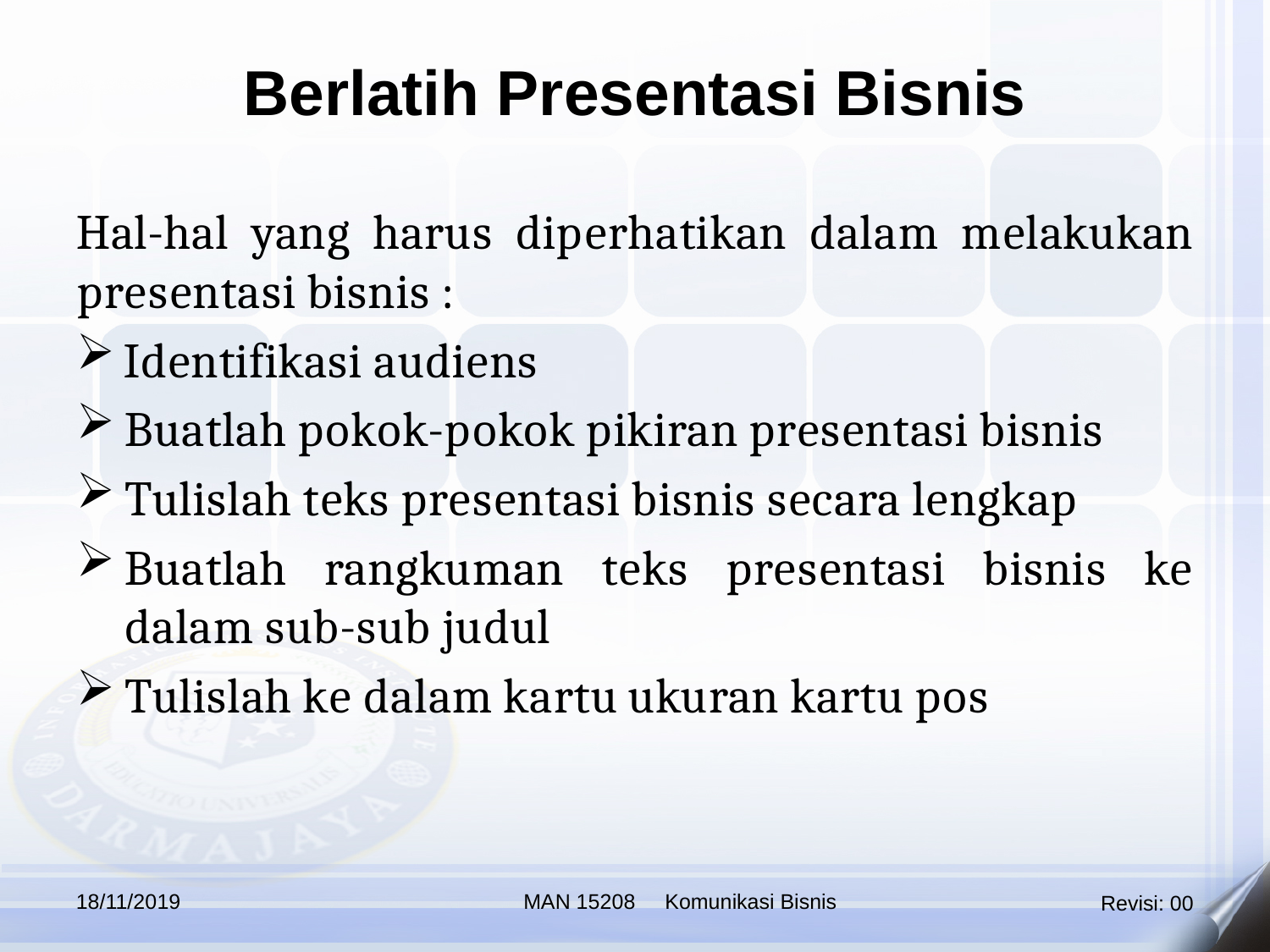

Berlatih Presentasi Bisnis
Hal-hal yang harus diperhatikan dalam melakukan presentasi bisnis :
Identifikasi audiens
Buatlah pokok-pokok pikiran presentasi bisnis
Tulislah teks presentasi bisnis secara lengkap
Buatlah rangkuman teks presentasi bisnis ke dalam sub-sub judul
Tulislah ke dalam kartu ukuran kartu pos
18/11/2019
MAN 15208     Komunikasi Bisnis